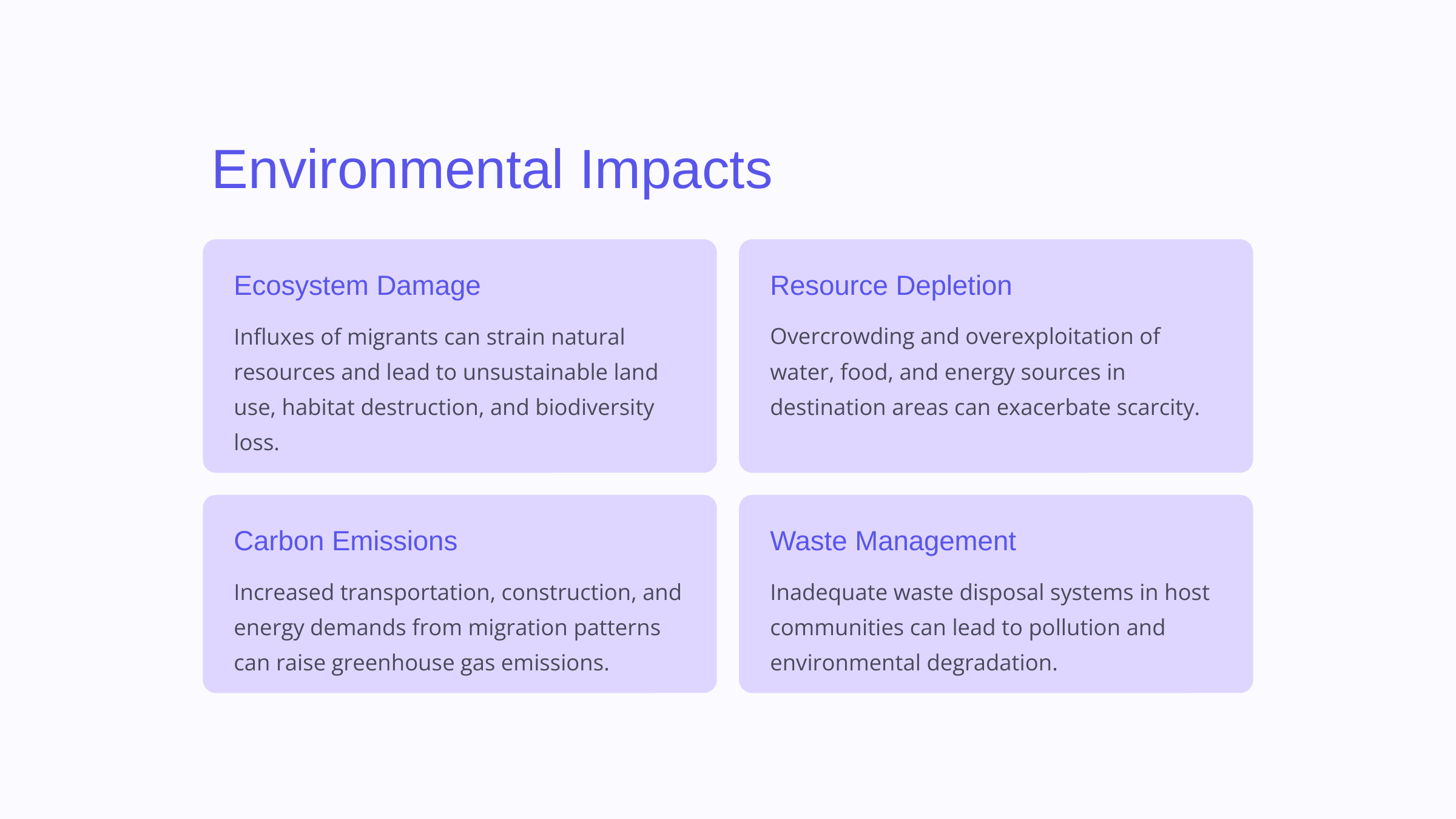

Environmental Impacts

Ecosystem Damage
Resource Depletion
Influxes of migrants can strain natural resources and lead to unsustainable land use, habitat destruction, and biodiversity loss.
Overcrowding and overexploitation of water, food, and energy sources in destination areas can exacerbate scarcity.

Carbon Emissions
Waste Management
Increased transportation, construction, and energy demands from migration patterns can raise greenhouse gas emissions.
Inadequate waste disposal systems in host communities can lead to pollution and environmental degradation.